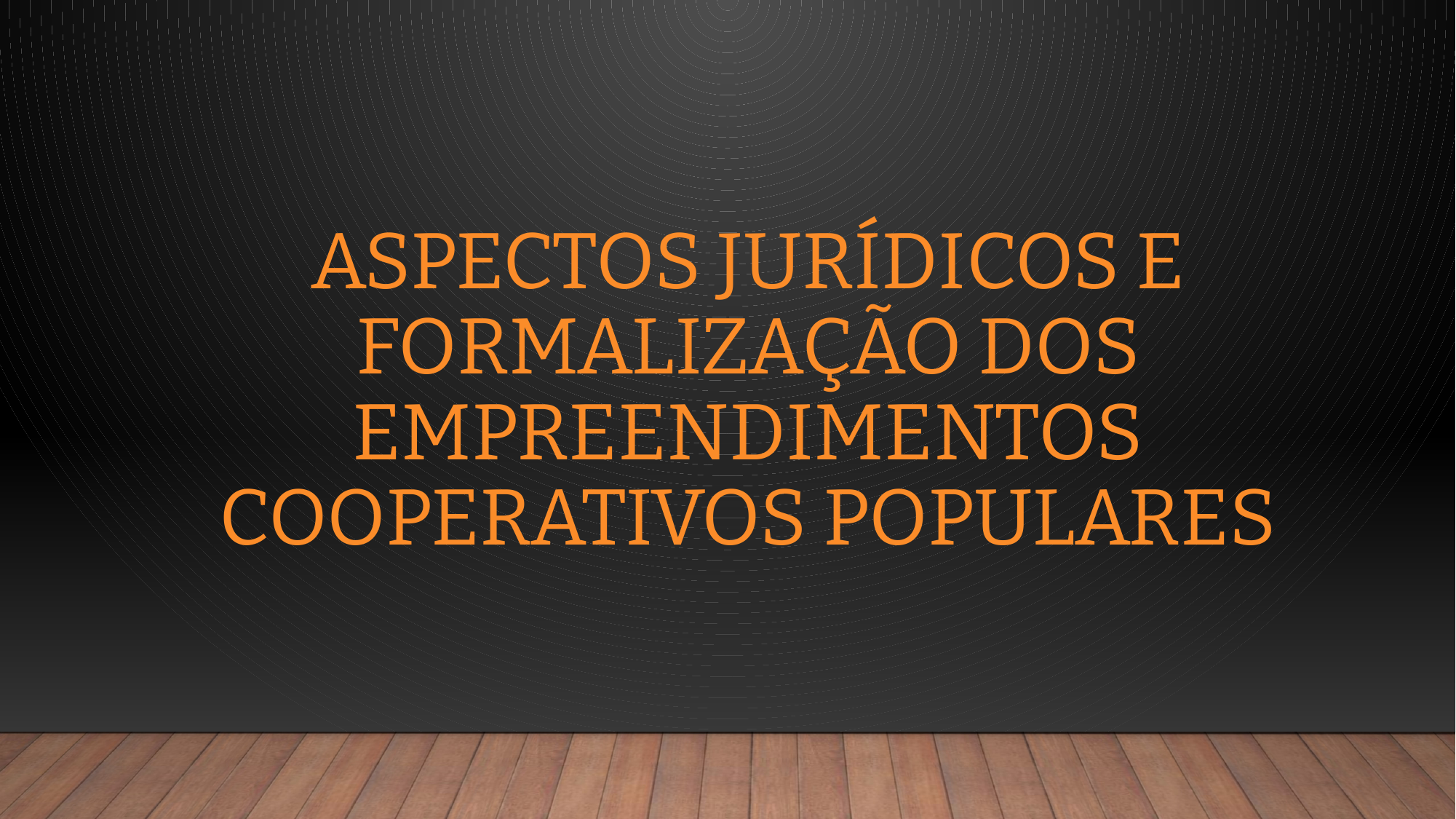

# ASPECTOS JURÍDICOS e formalização DOS EMPREENDIMENTOS cooperativos populares